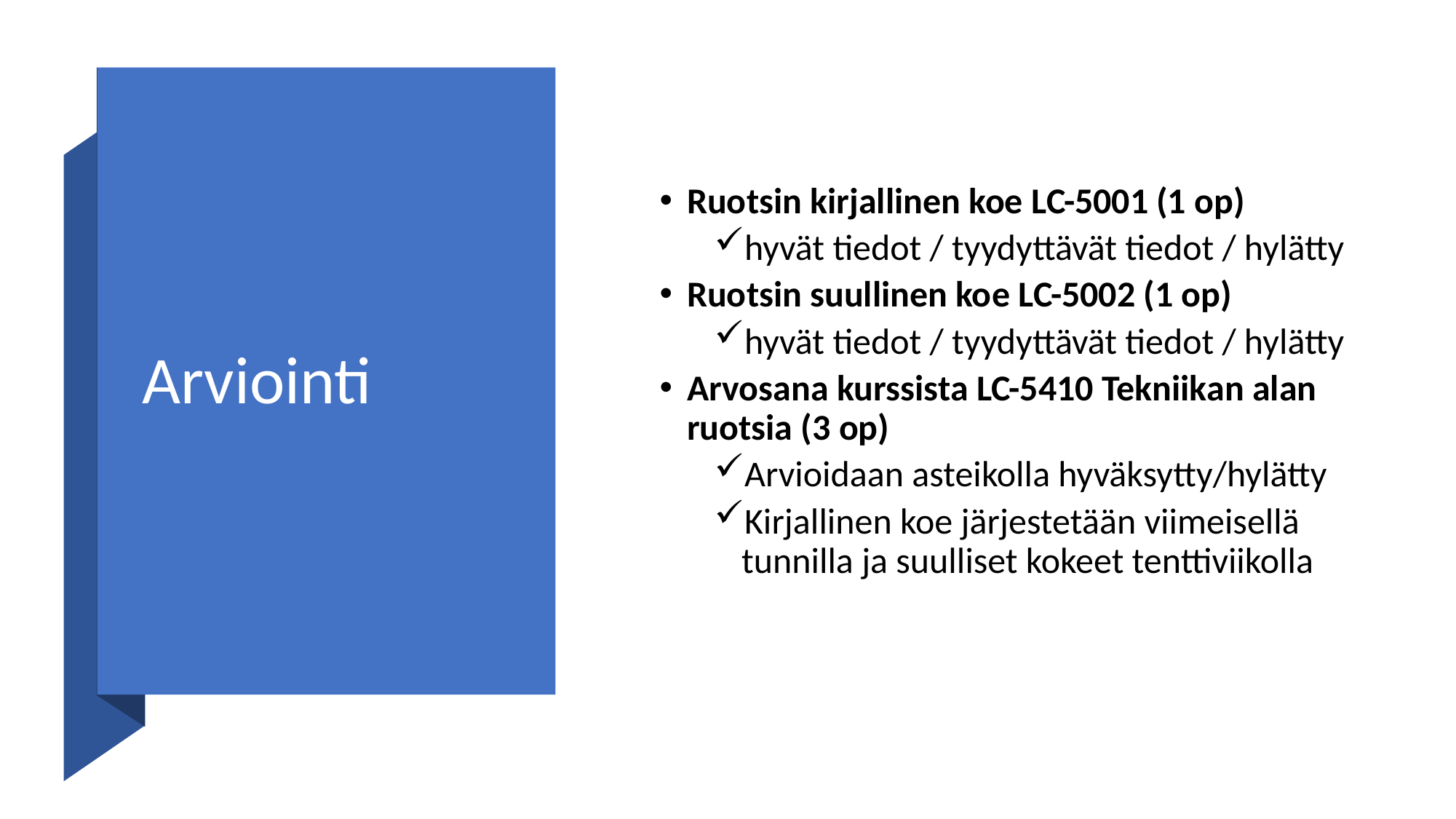

# Arviointi
Ruotsin kirjallinen koe LC-5001 (1 op)
hyvät tiedot / tyydyttävät tiedot / hylätty
Ruotsin suullinen koe LC-5002 (1 op)
hyvät tiedot / tyydyttävät tiedot / hylätty
Arvosana kurssista LC-5410 Tekniikan alan ruotsia (3 op)
Arvioidaan asteikolla hyväksytty/hylätty
Kirjallinen koe järjestetään viimeisellä tunnilla ja suulliset kokeet tenttiviikolla